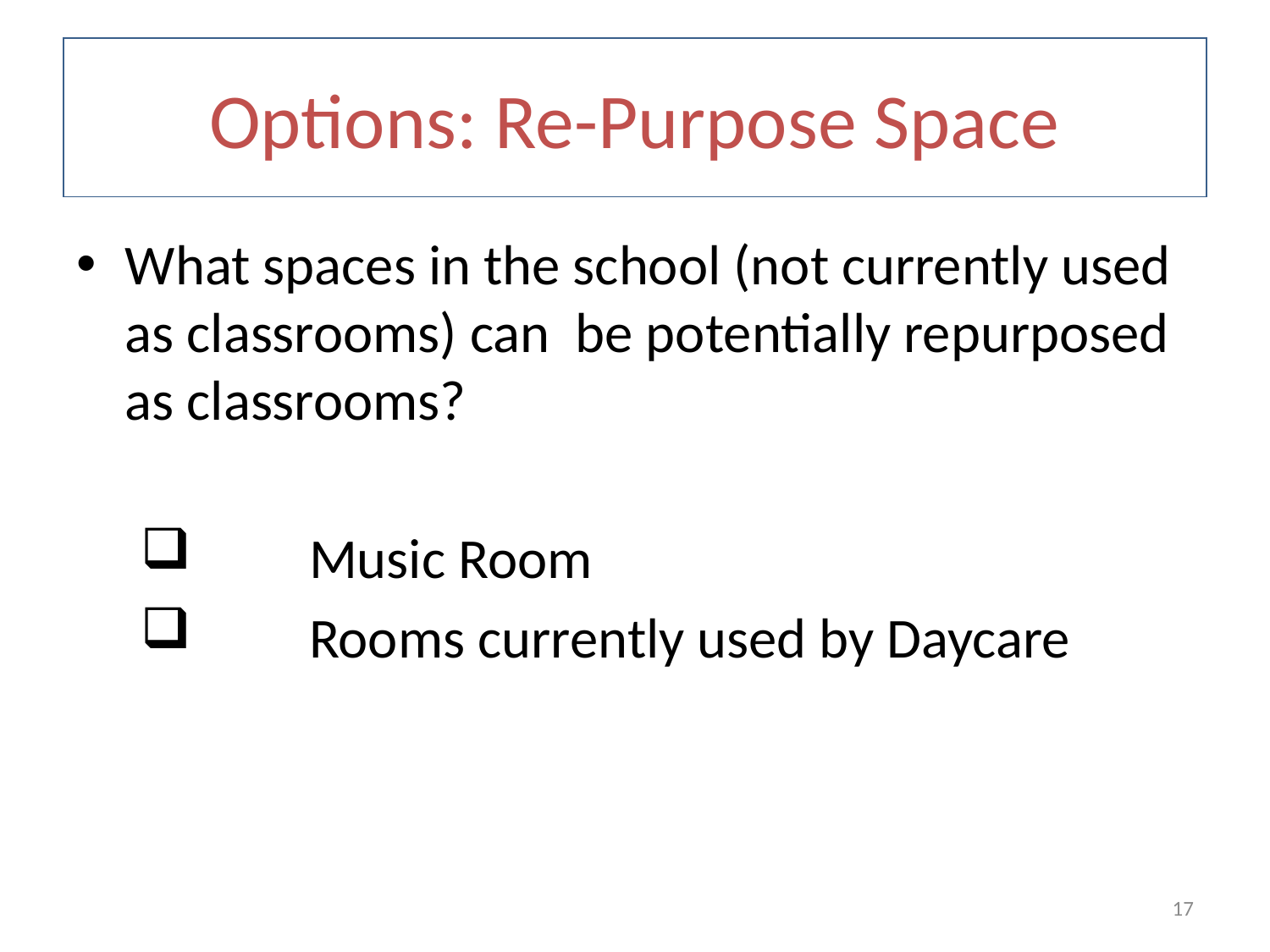

# Options: Re-Purpose Space
What spaces in the school (not currently used as classrooms) can  be potentially repurposed as classrooms?

	Music Room
	Rooms currently used by Daycare

17